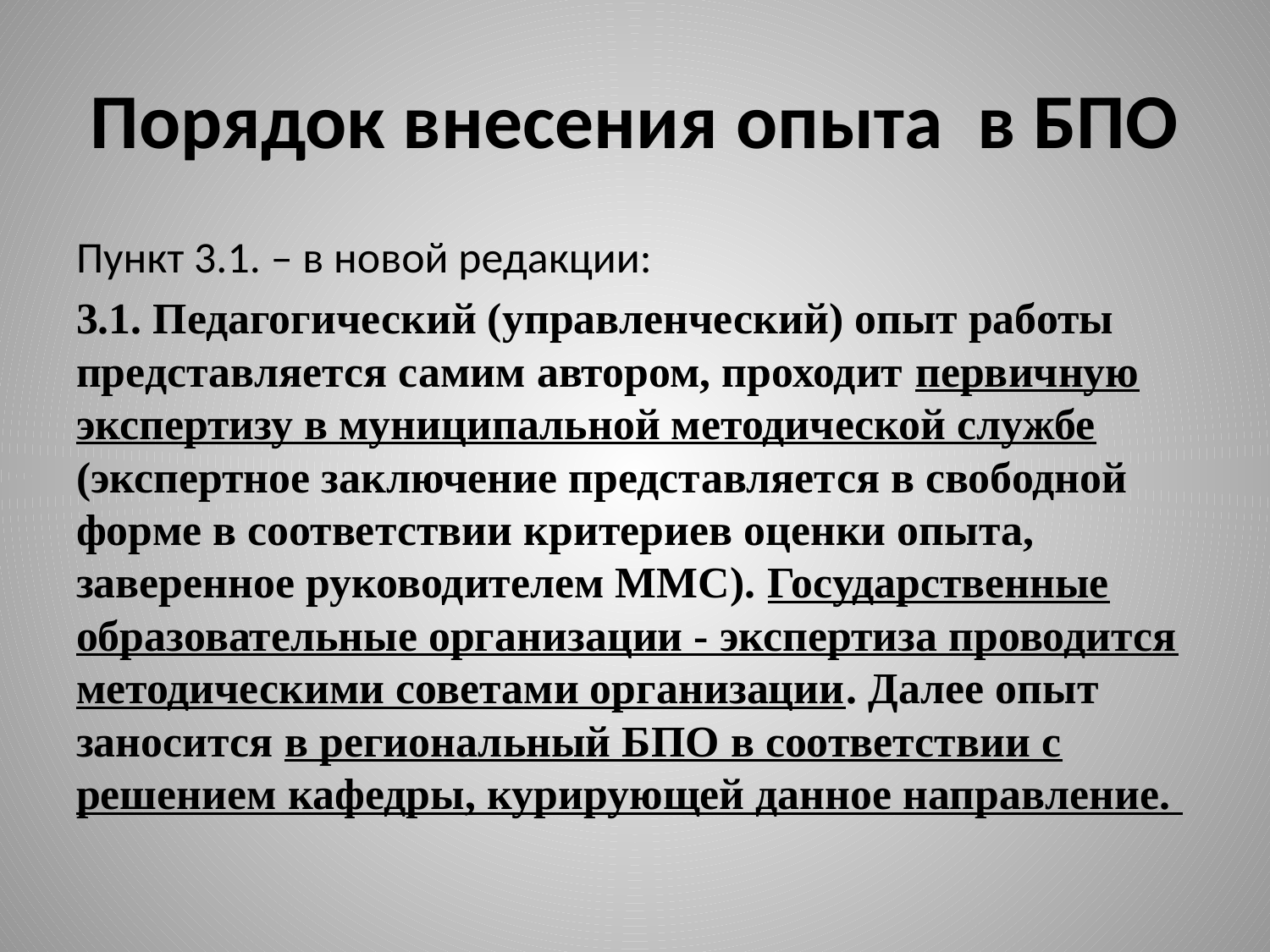

# Порядок внесения опыта  в БПО
Пункт 3.1. – в новой редакции:
3.1. Педагогический (управленческий) опыт работы представляется самим автором, проходит первичную экспертизу в муниципальной методической службе (экспертное заключение представляется в свободной форме в соответствии критериев оценки опыта, заверенное руководителем ММС). Государственные образовательные организации - экспертиза проводится методическими советами организации. Далее опыт заносится в региональный БПО в соответствии с решением кафедры, курирующей данное направление.